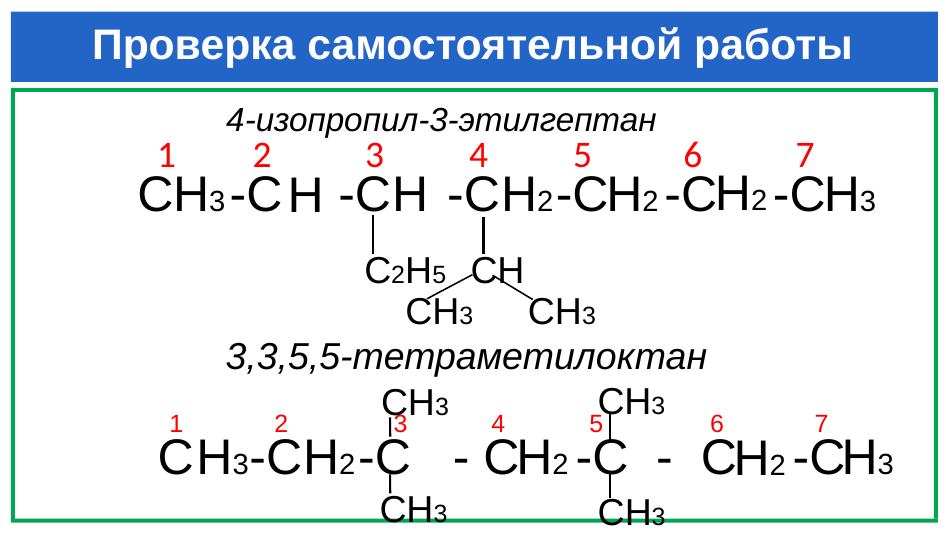

# Проверка самостоятельной работы
4-изопропил-3-этилгептан
1         2           3          4          5	         6           7
H2
С    -С    -С    -С    -С    -С    -С
H
H2
H2
H3
H3
H
С2Н5
СН
СН3
СН3
3,3,5,5-тетраметилоктан
СН3
СН3
1             2               3            4            5	             6             7
H2
H2
H3
H3
С    -С    -С   - С    -С  -  С    -С
H2
СН3
СН3